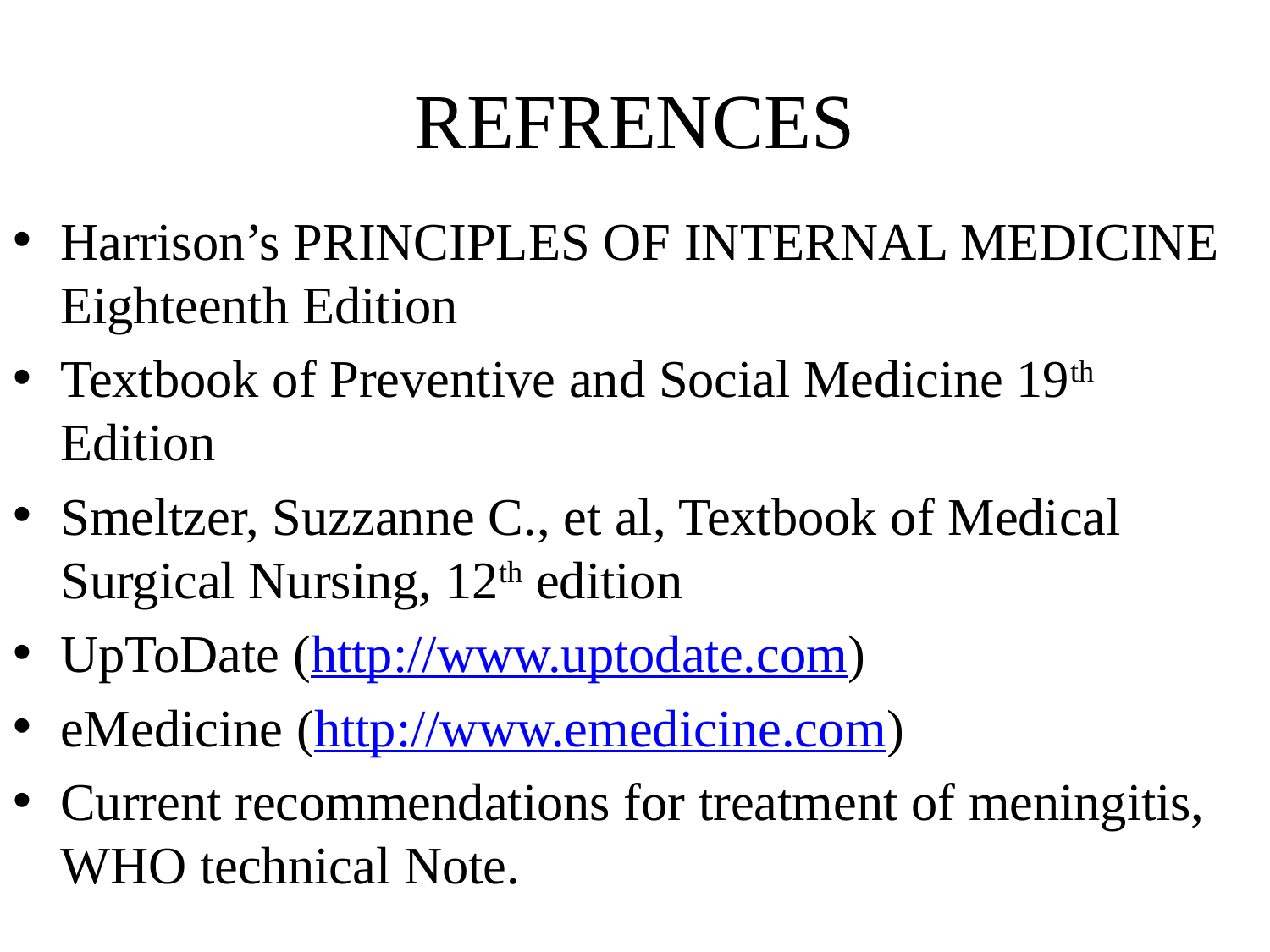

# REFRENCES
Harrison’s PRINCIPLES OF INTERNAL MEDICINE Eighteenth Edition
Textbook of Preventive and Social Medicine 19th Edition
Smeltzer, Suzzanne C., et al, Textbook of Medical Surgical Nursing, 12th edition
UpToDate (http://www.uptodate.com)
eMedicine (http://www.emedicine.com)
Current recommendations for treatment of meningitis, WHO technical Note.